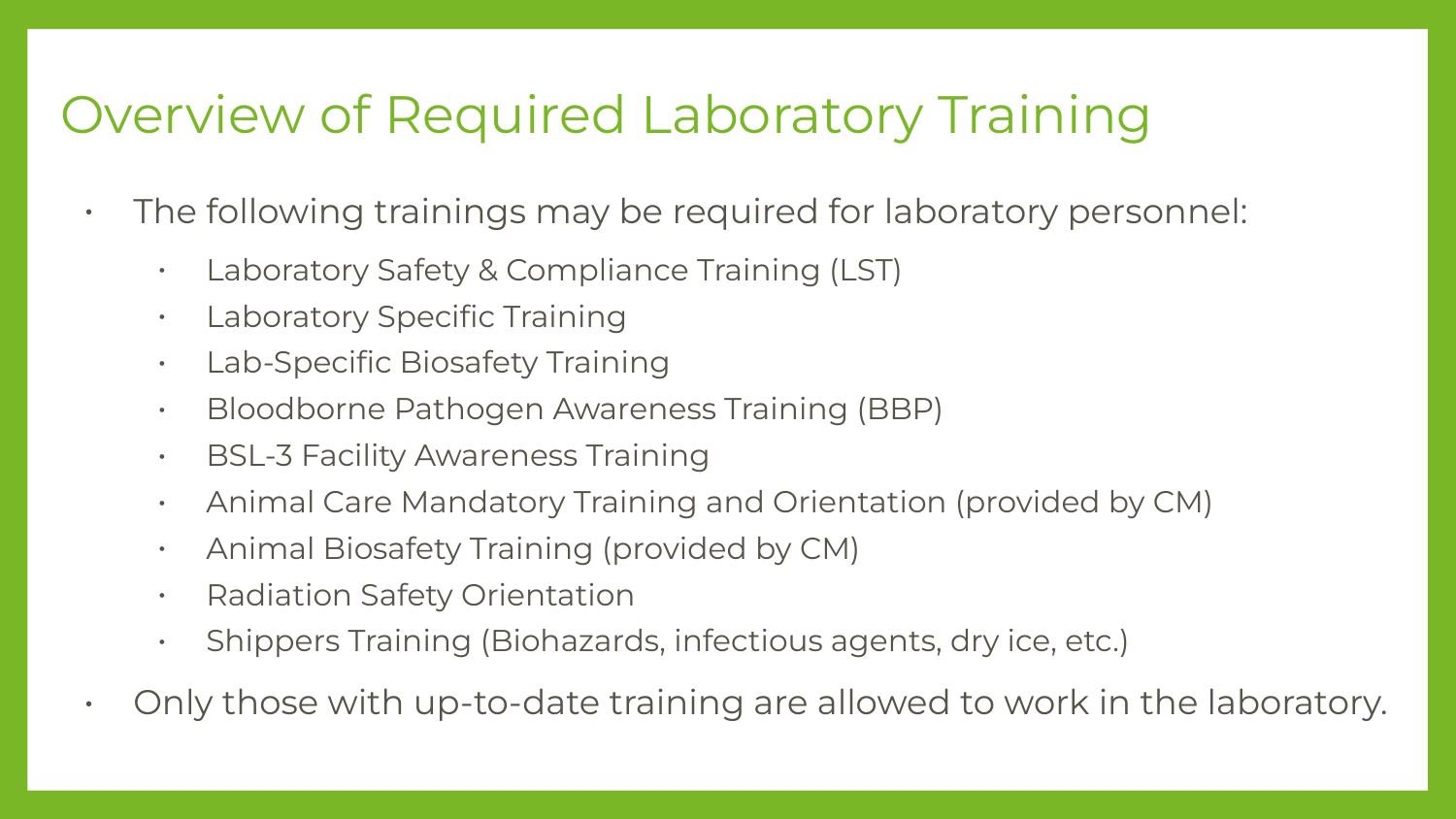

# Overview of Required Laboratory Training
The following trainings may be required for laboratory personnel:
Laboratory Safety & Compliance Training (LST)
Laboratory Specific Training
Lab-Specific Biosafety Training
Bloodborne Pathogen Awareness Training (BBP)
BSL-3 Facility Awareness Training
Animal Care Mandatory Training and Orientation (provided by CM)
Animal Biosafety Training (provided by CM)
Radiation Safety Orientation
Shippers Training (Biohazards, infectious agents, dry ice, etc.)
Only those with up-to-date training are allowed to work in the laboratory.